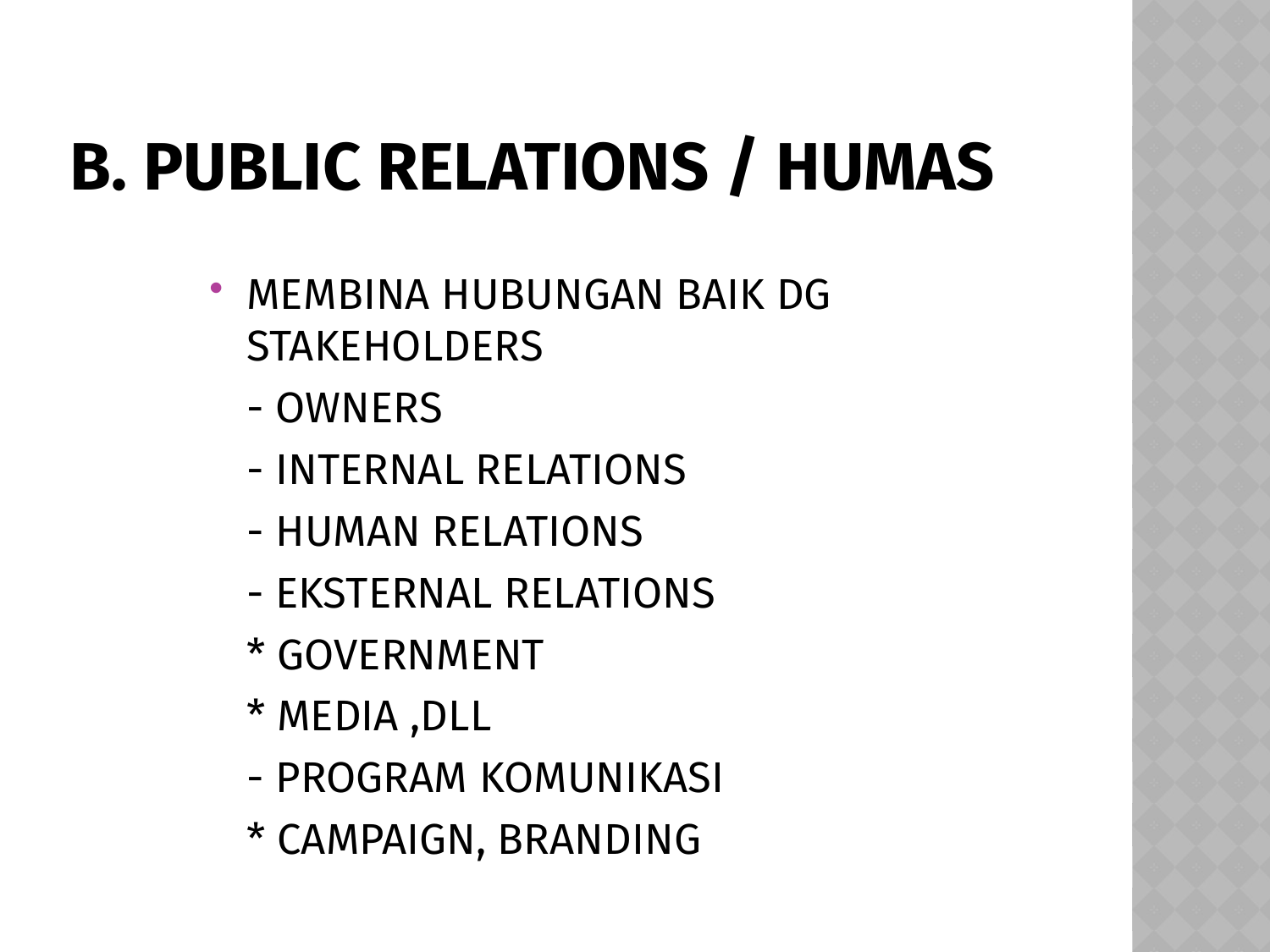

# b. Public relations / humas

MEMBINA HUBUNGAN BAIK DG STAKEHOLDERS
	- OWNERS
	- INTERNAL RELATIONS
	- HUMAN RELATIONS
	- EKSTERNAL RELATIONS
		* GOVERNMENT
		* MEDIA ,DLL
	- PROGRAM KOMUNIKASI
		* CAMPAIGN, BRANDING